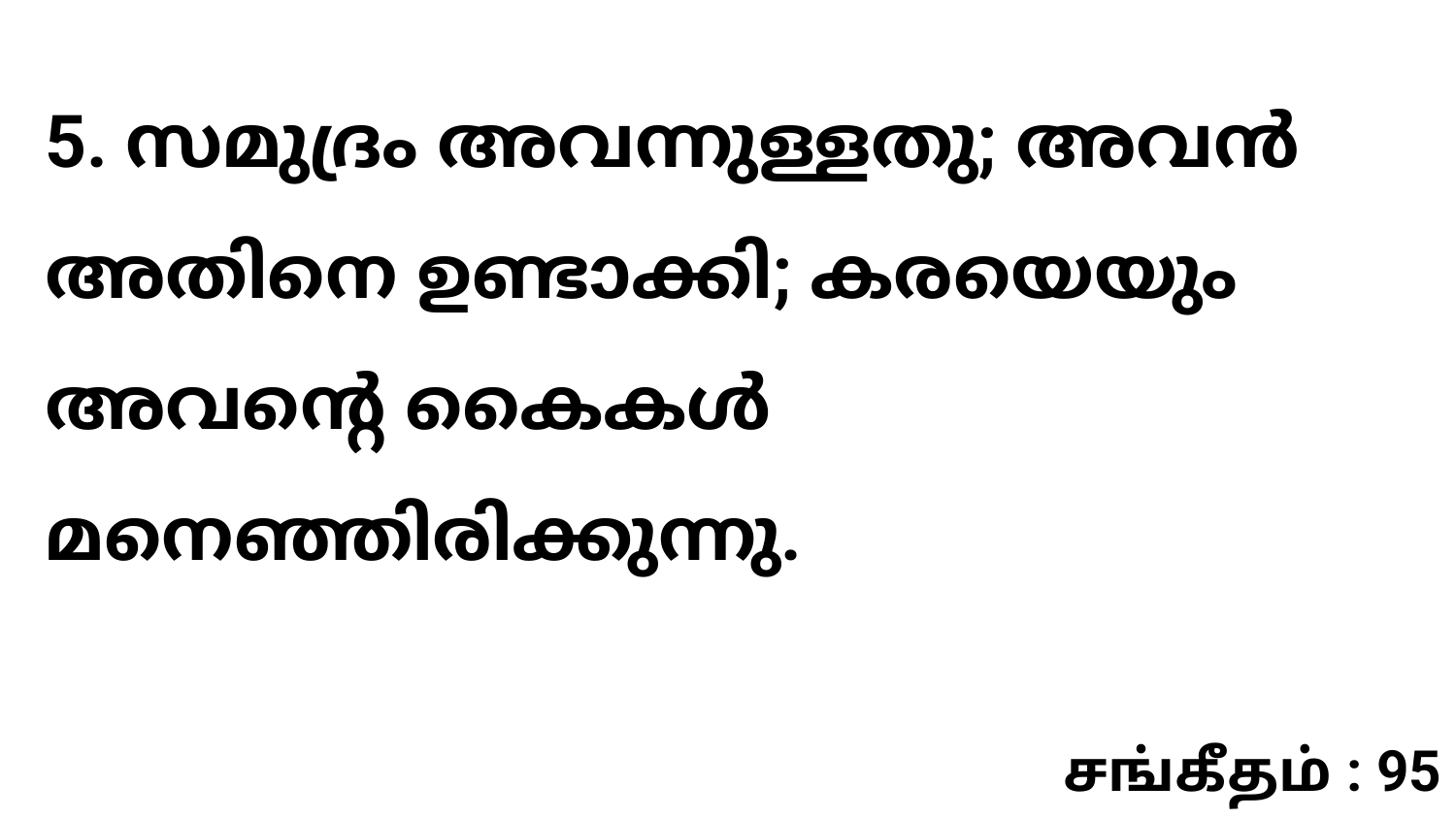

5. സമുദ്രം അവന്നുള്ളതു; അവൻ അതിനെ ഉണ്ടാക്കി; കരയെയും അവന്റെ കൈകൾ മനെഞ്ഞിരിക്കുന്നു.
சங்கீதம் : 95